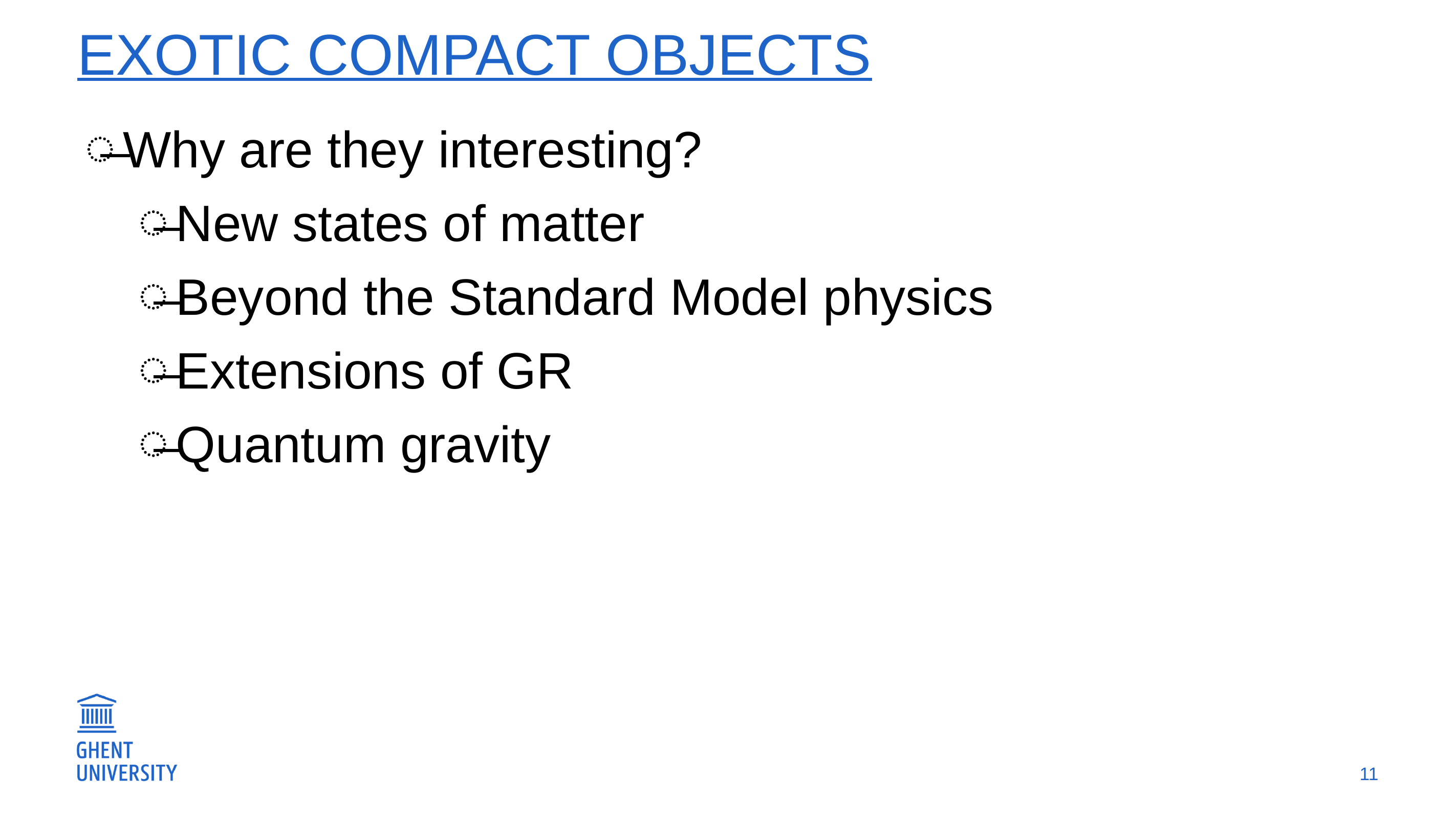

# Exotic compact objects
Why are they interesting?
New states of matter
Beyond the Standard Model physics
Extensions of GR
Quantum gravity

11